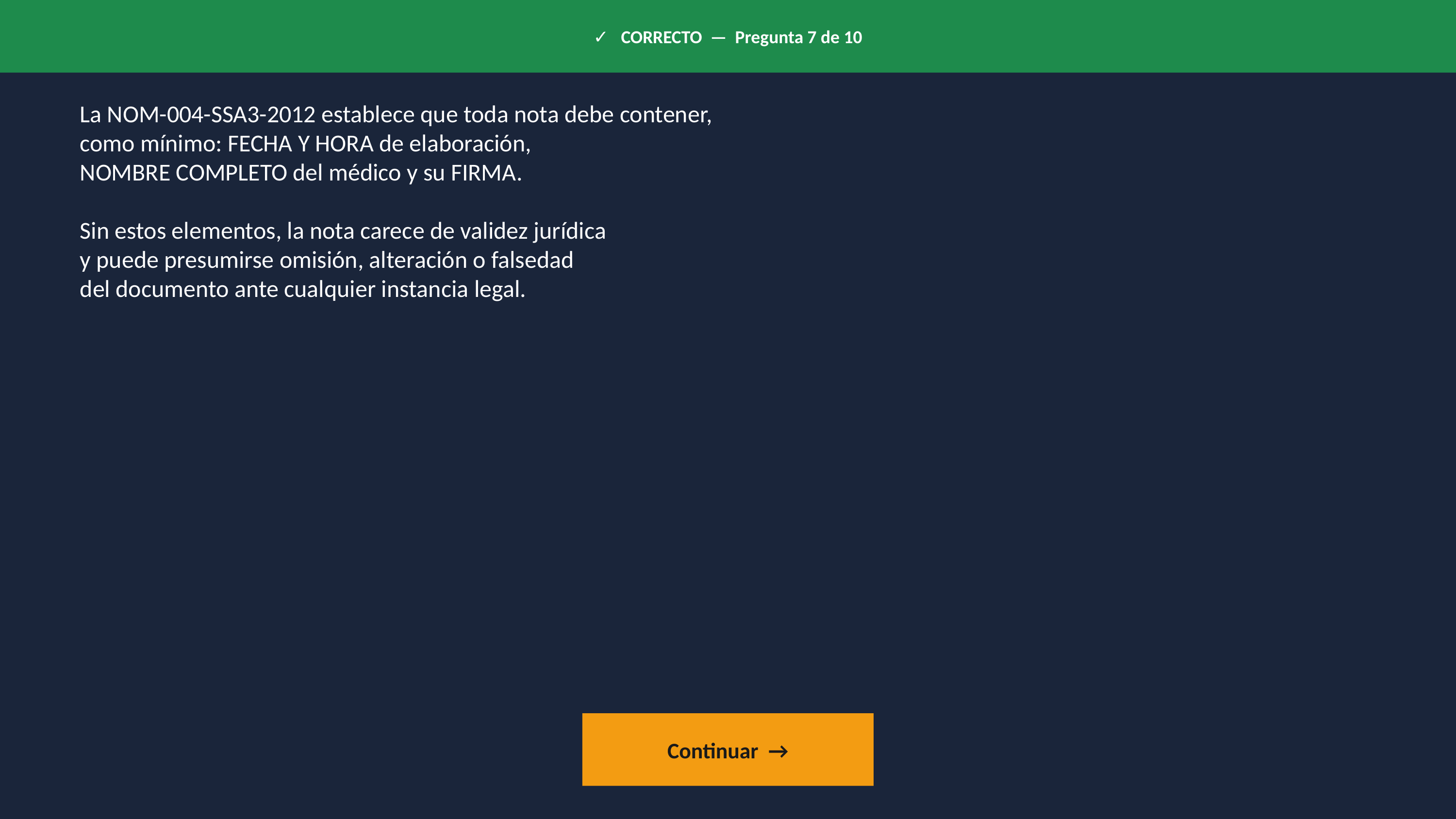

✓   CORRECTO  —  Pregunta 7 de 10
La NOM-004-SSA3-2012 establece que toda nota debe contener,
como mínimo: FECHA Y HORA de elaboración,
NOMBRE COMPLETO del médico y su FIRMA.

Sin estos elementos, la nota carece de validez jurídica
y puede presumirse omisión, alteración o falsedad
del documento ante cualquier instancia legal.
Continuar  →